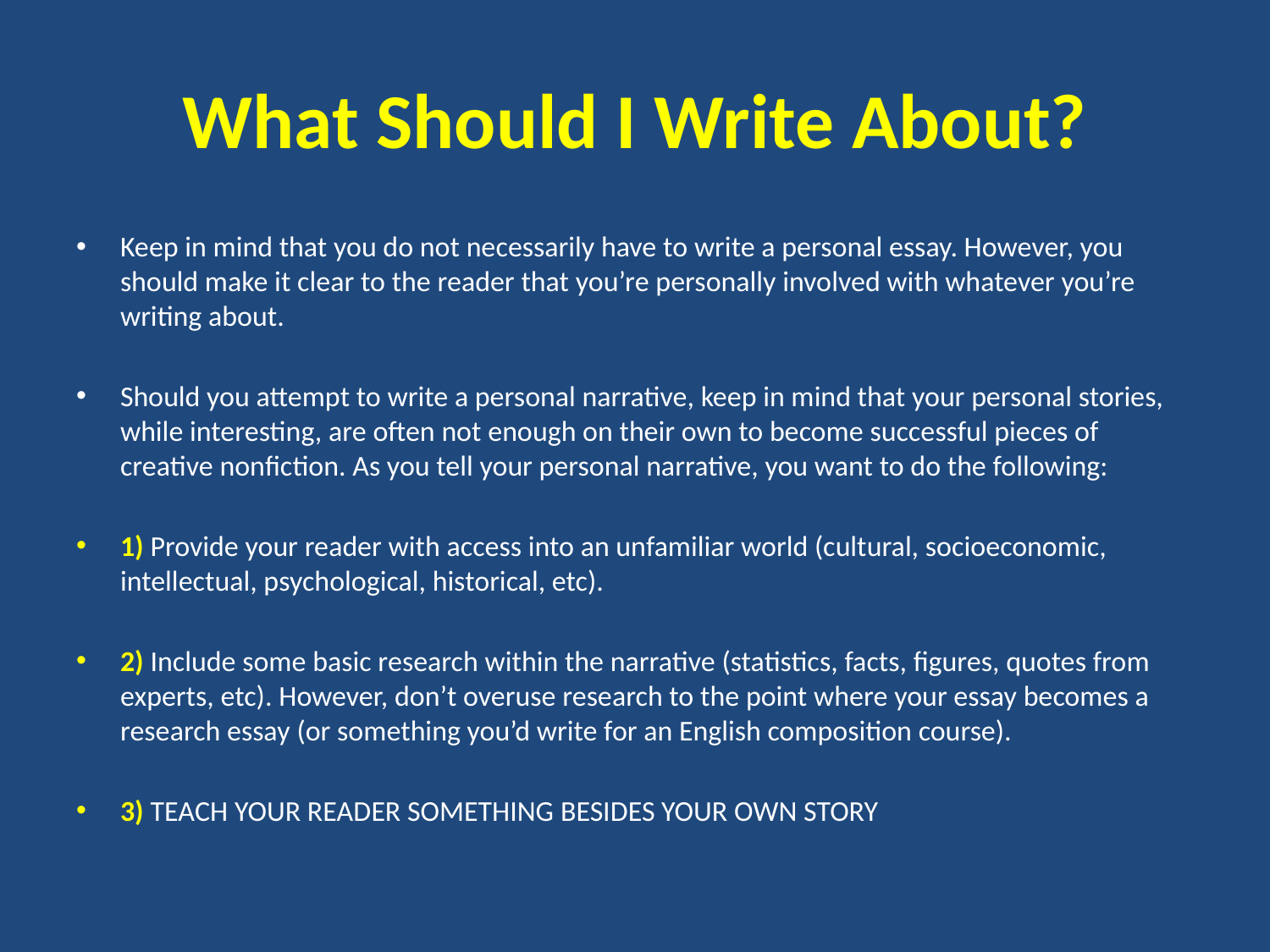

# What Should I Write About?
Keep in mind that you do not necessarily have to write a personal essay. However, you should make it clear to the reader that you’re personally involved with whatever you’re writing about.

Should you attempt to write a personal narrative, keep in mind that your personal stories, while interesting, are often not enough on their own to become successful pieces of creative nonfiction. As you tell your personal narrative, you want to do the following:

1) Provide your reader with access into an unfamiliar world (cultural, socioeconomic, intellectual, psychological, historical, etc).

2) Include some basic research within the narrative (statistics, facts, figures, quotes from experts, etc). However, don’t overuse research to the point where your essay becomes a research essay (or something you’d write for an English composition course).

3) TEACH YOUR READER SOMETHING BESIDES YOUR OWN STORY